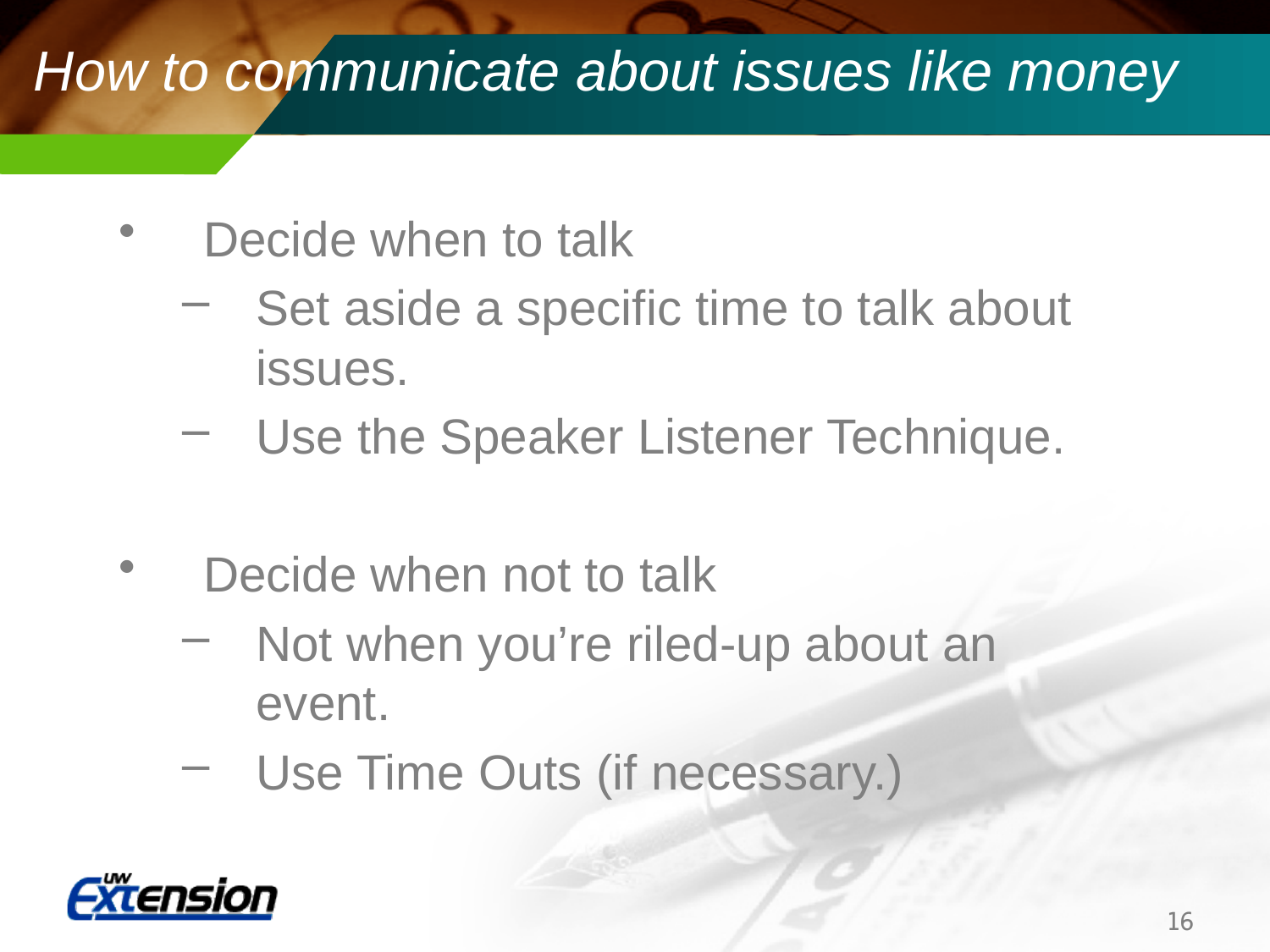

# How to communicate about issues like money
Decide when to talk
Set aside a specific time to talk about issues.
Use the Speaker Listener Technique.

Decide when not to talk
Not when you’re riled-up about an event.
Use Time Outs (if necessary.)

16